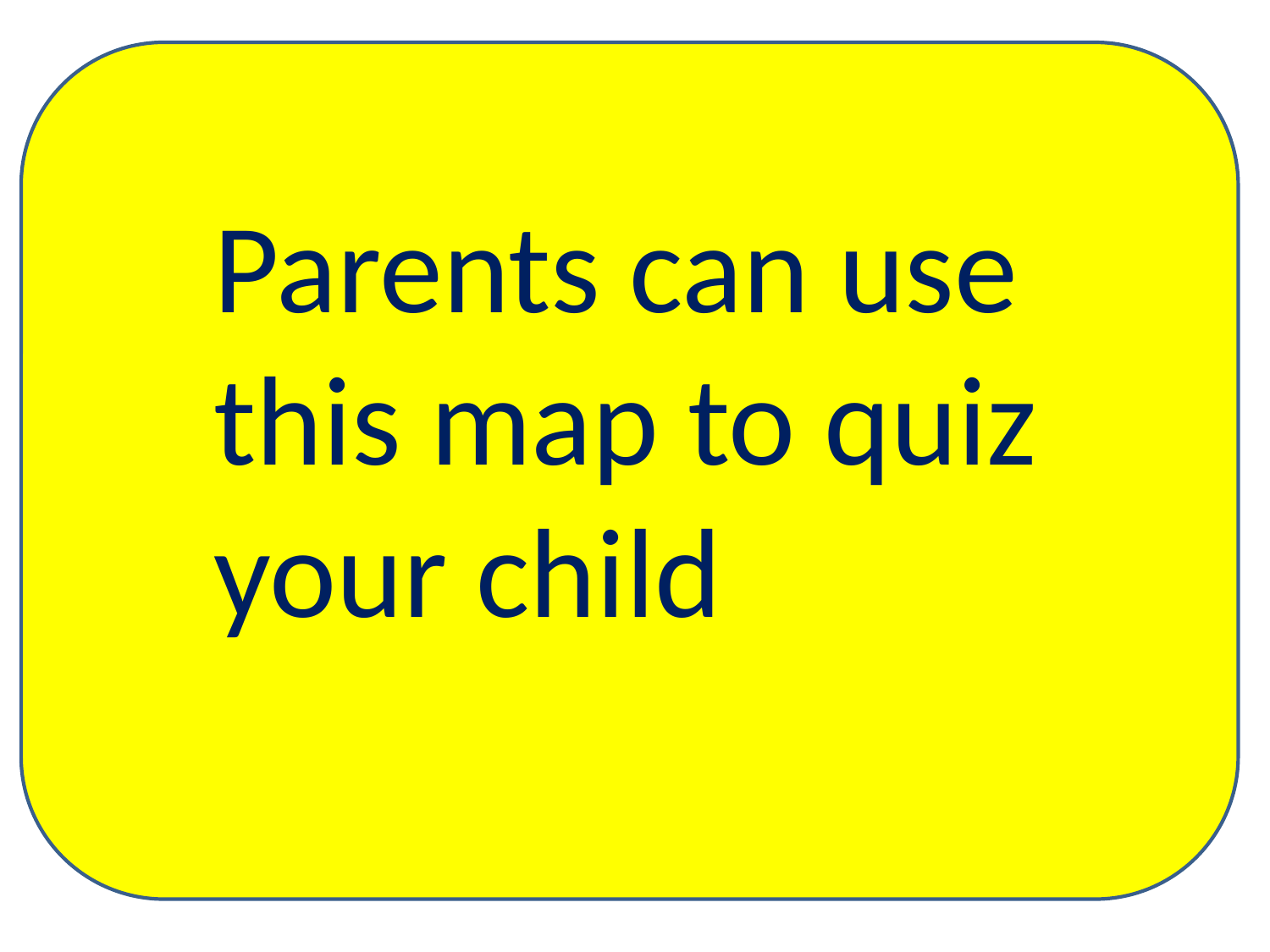

Parents can use this map to quiz your child